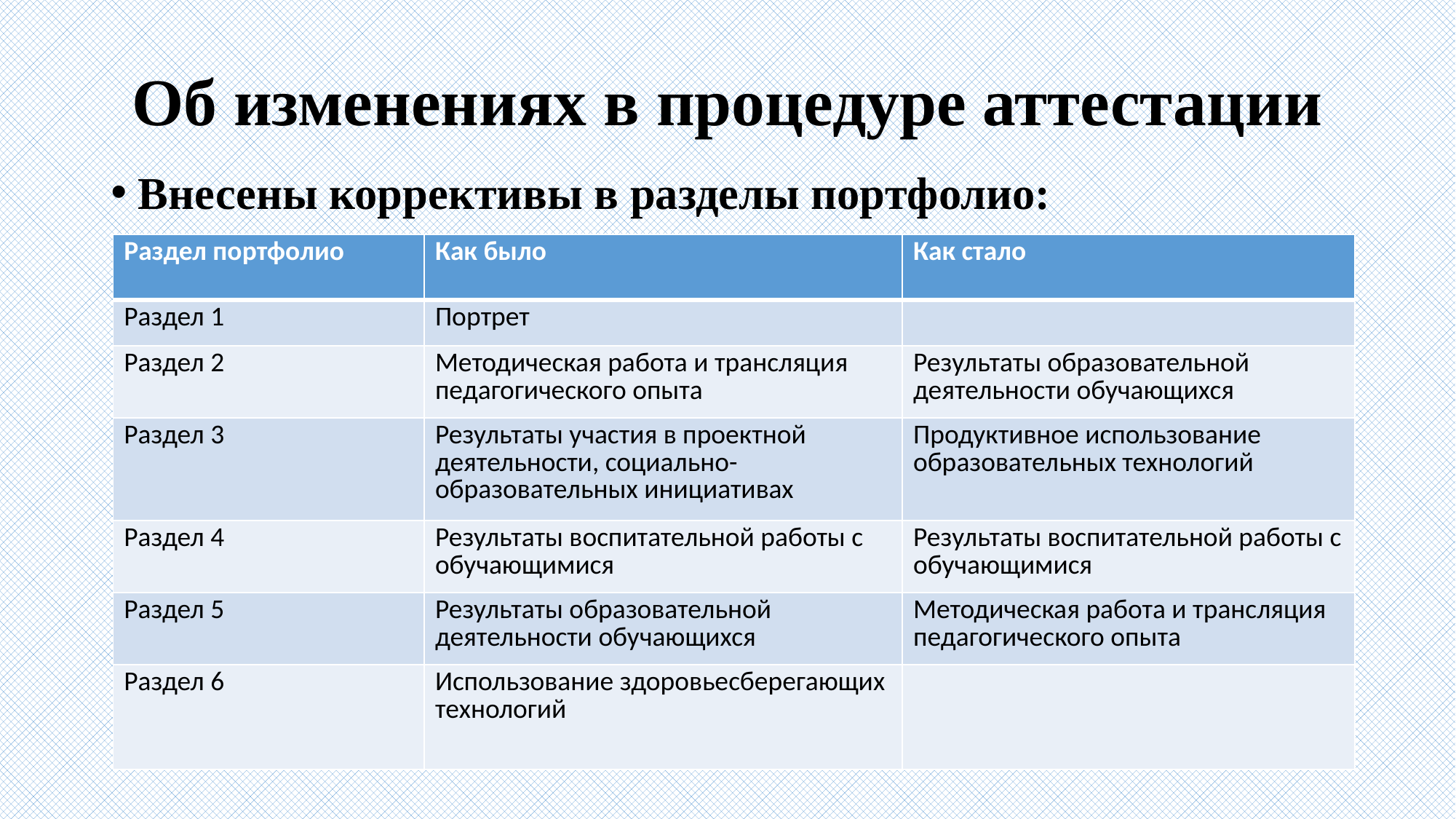

# Об изменениях в процедуре аттестации
Внесены коррективы в разделы портфолио:

| Раздел портфолио | Как было | Как стало |
| --- | --- | --- |
| Раздел 1 | Портрет |  |
| Раздел 2 | Методическая работа и трансляция педагогического опыта | Результаты образовательной деятельности обучающихся |
| Раздел 3 | Результаты участия в проектной деятельности, социально-образовательных инициативах | Продуктивное использование образовательных технологий |
| Раздел 4 | Результаты воспитательной работы с обучающимися | Результаты воспитательной работы с обучающимися |
| Раздел 5 | Результаты образовательной деятельности обучающихся | Методическая работа и трансляция педагогического опыта |
| Раздел 6 | Использование здоровьесберегающих технологий |  |